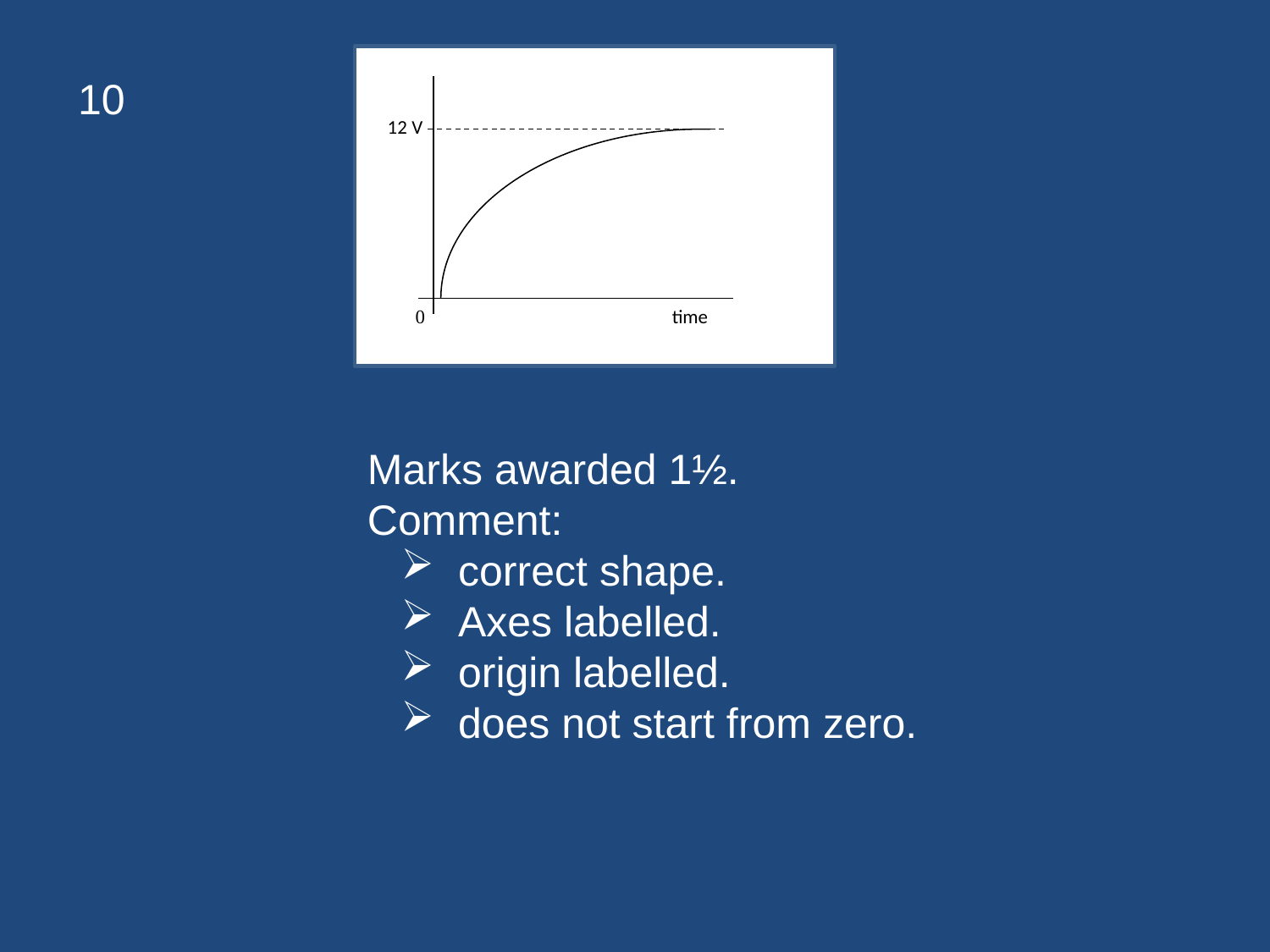

10
12 V

0
time
Marks awarded 1½.
Comment:
  correct shape.
  Axes labelled.
  origin labelled.
  does not start from zero.